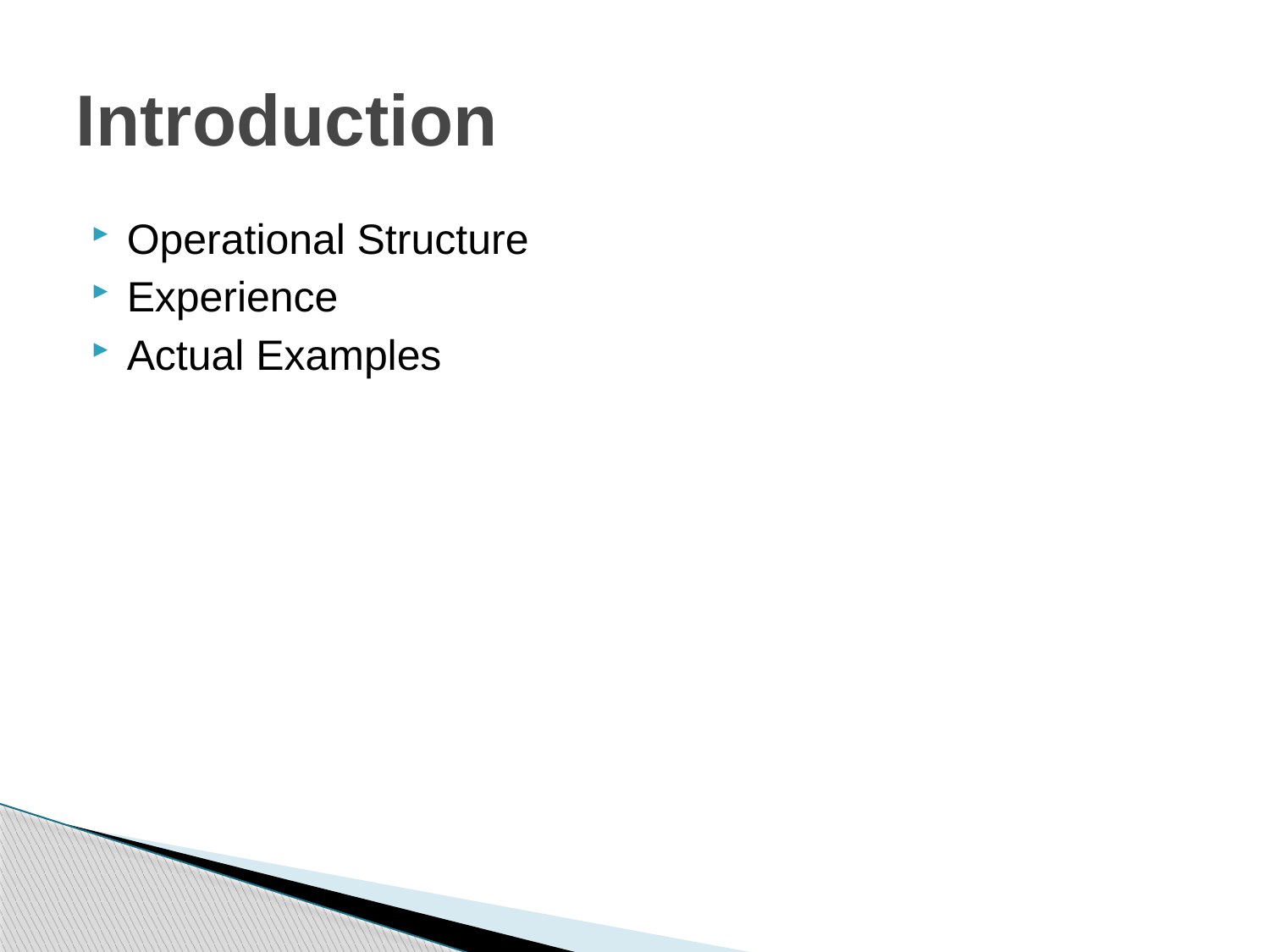

# Introduction
Operational Structure
Experience
Actual Examples